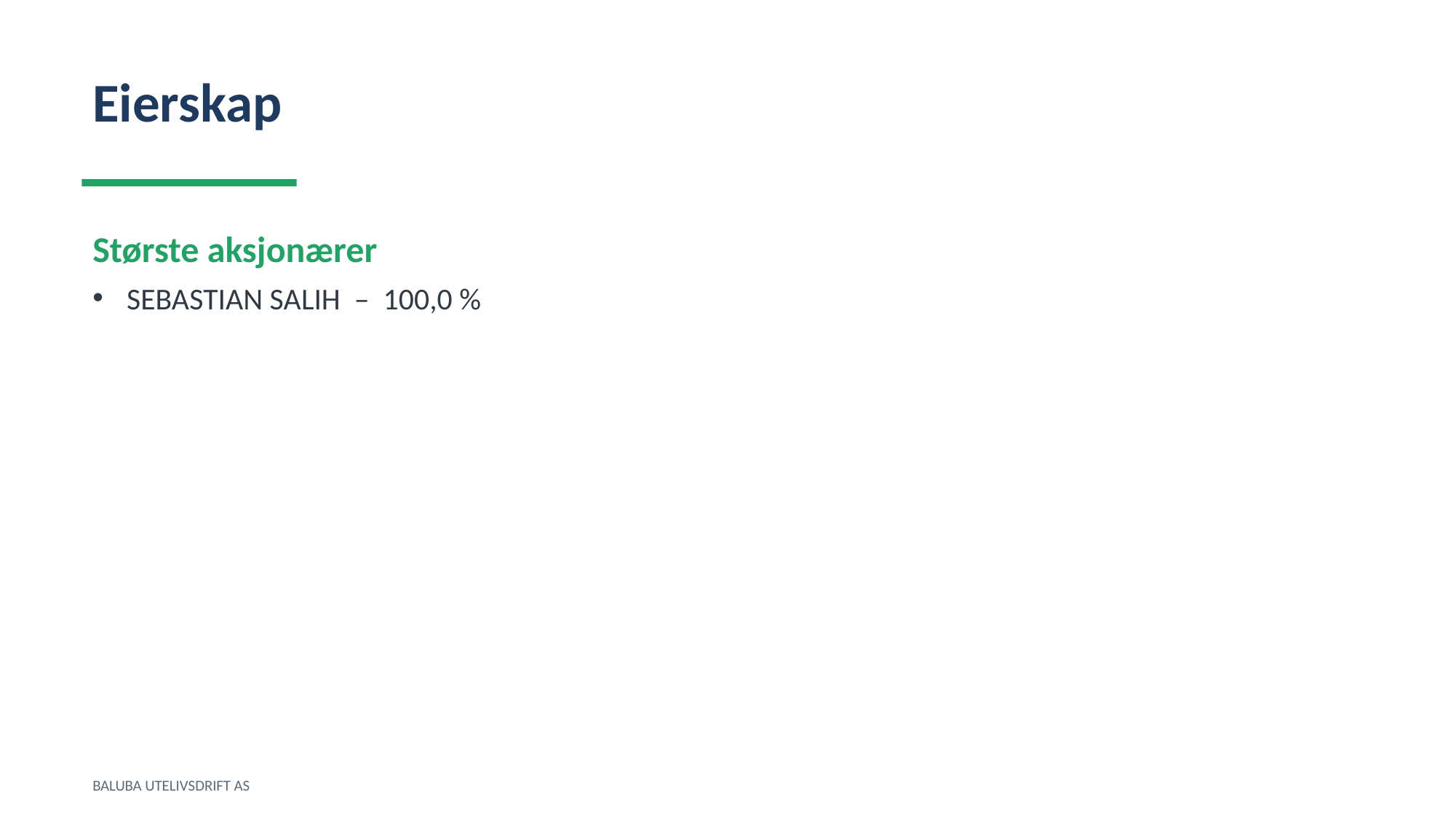

Eierskap

Største aksjonærer
SEBASTIAN SALIH  –  100,0 %
BALUBA UTELIVSDRIFT AS